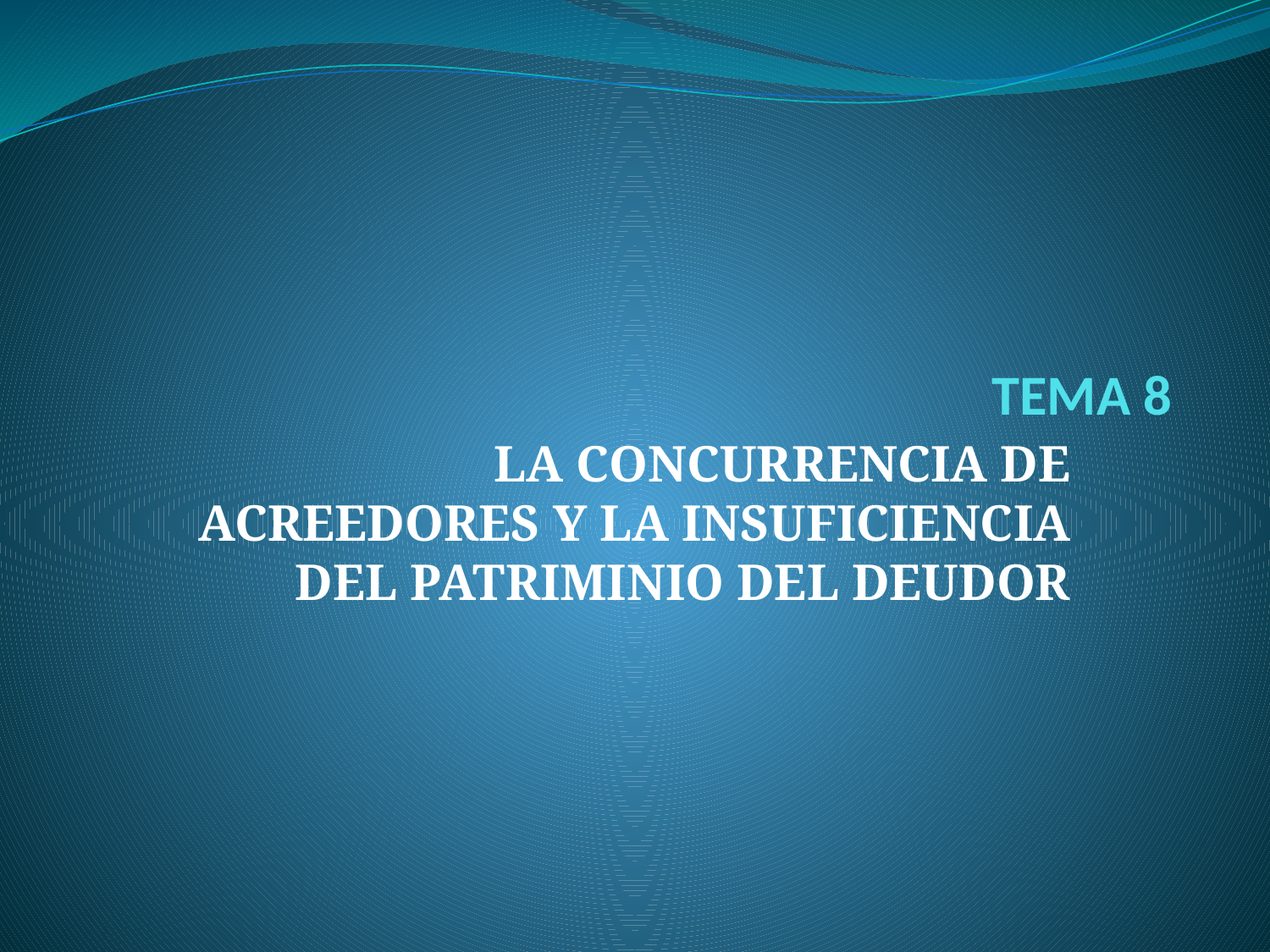

# TEMA 8
LA CONCURRENCIA DE ACREEDORES Y LA INSUFICIENCIA DEL PATRIMINIO DEL DEUDOR